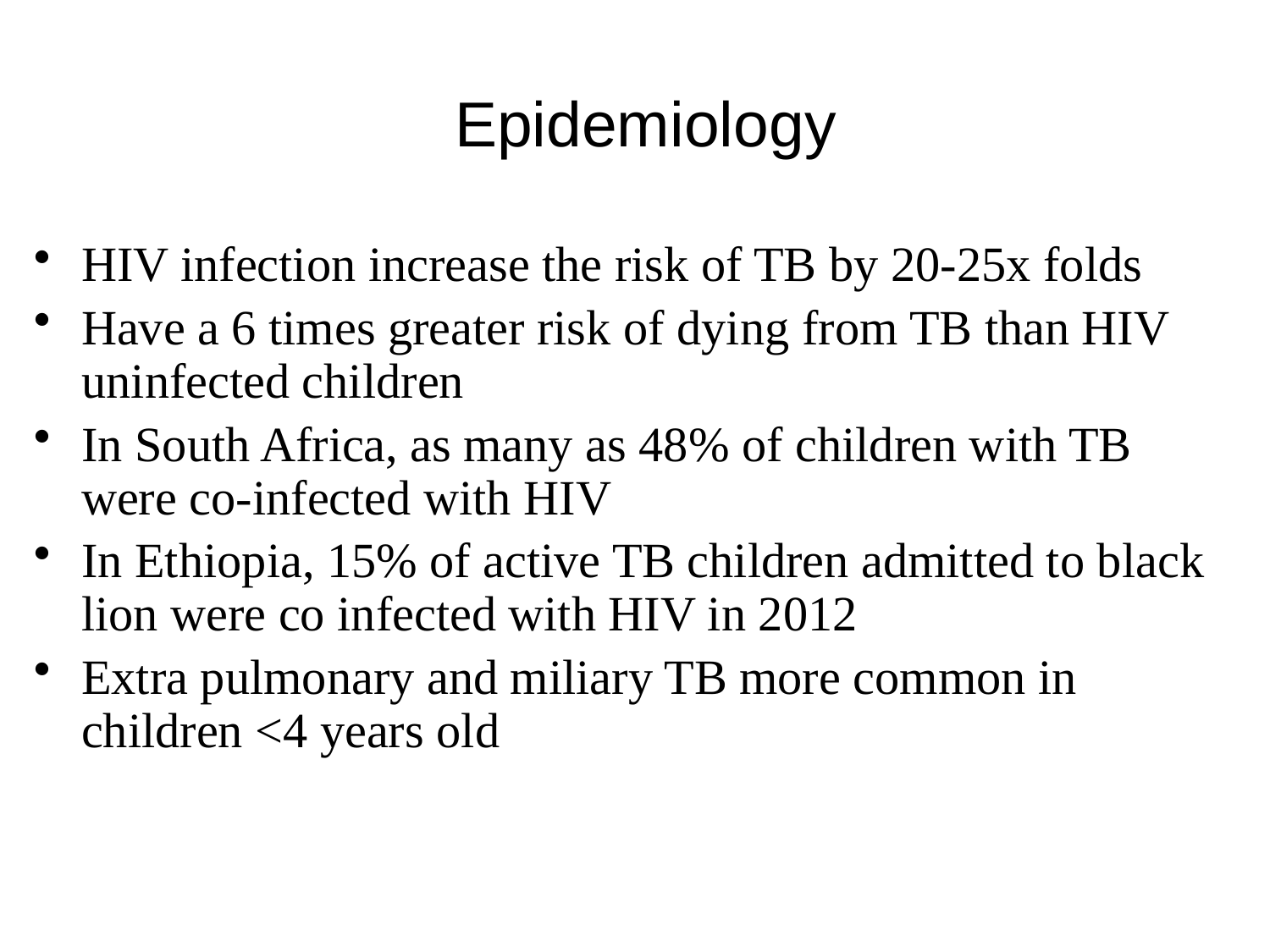

# Epidemiology
HIV infection increase the risk of TB by 20-25x folds
Have a 6 times greater risk of dying from TB than HIV uninfected children
In South Africa, as many as 48% of children with TB were co-infected with HIV
In Ethiopia, 15% of active TB children admitted to black lion were co infected with HIV in 2012
Extra pulmonary and miliary TB more common in children <4 years old